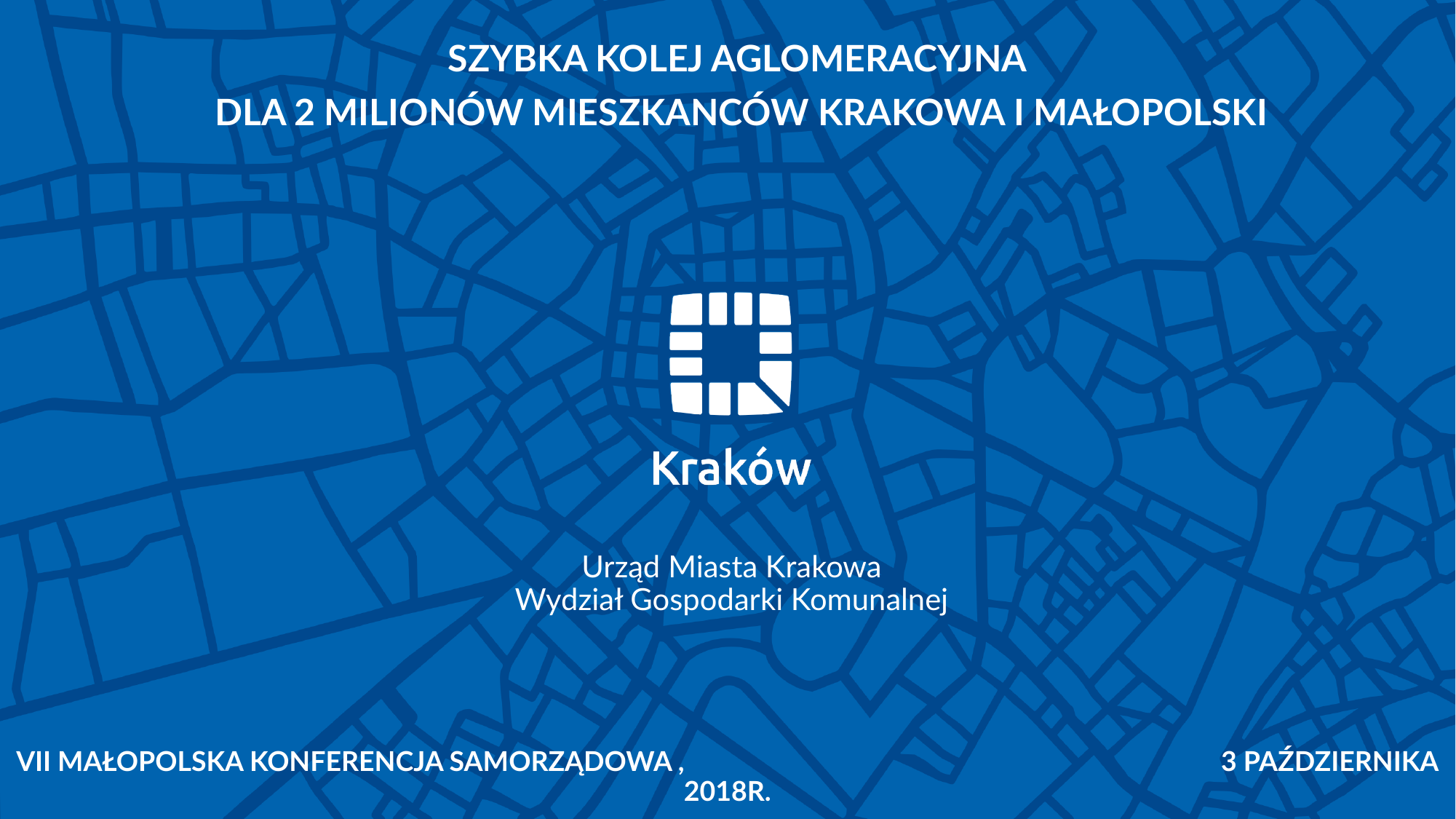

SZYBKA KOLEJ AGLOMERACYJNA
DLA 2 MILIONÓW MIESZKANCÓW KRAKOWA I MAŁOPOLSKI
# Urząd Miasta Krakowa Wydział Gospodarki Komunalnej
VII MAŁOPOLSKA KONFERENCJA SAMORZĄDOWA ,                                                                                  3 PAŹDZIERNIKA 2018R.